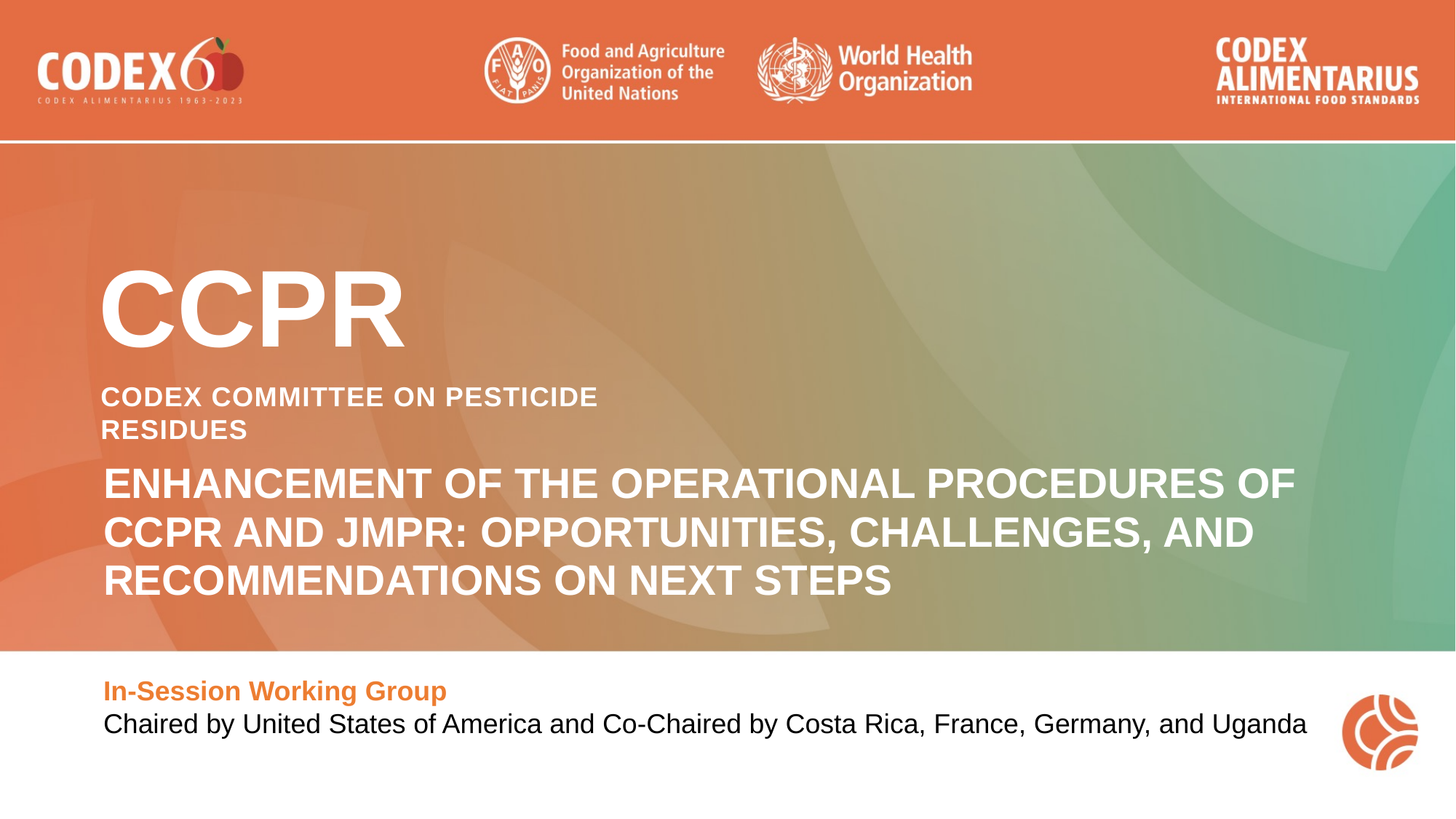

CCPR
Codex Committee on pesticide residues
Enhancement of the Operational Procedures of CCPR and JMPR: Opportunities, Challenges, and Recommendations on Next Steps

In-Session Working Group
Chaired by United States of America and Co-Chaired by Costa Rica, France, Germany, and Uganda